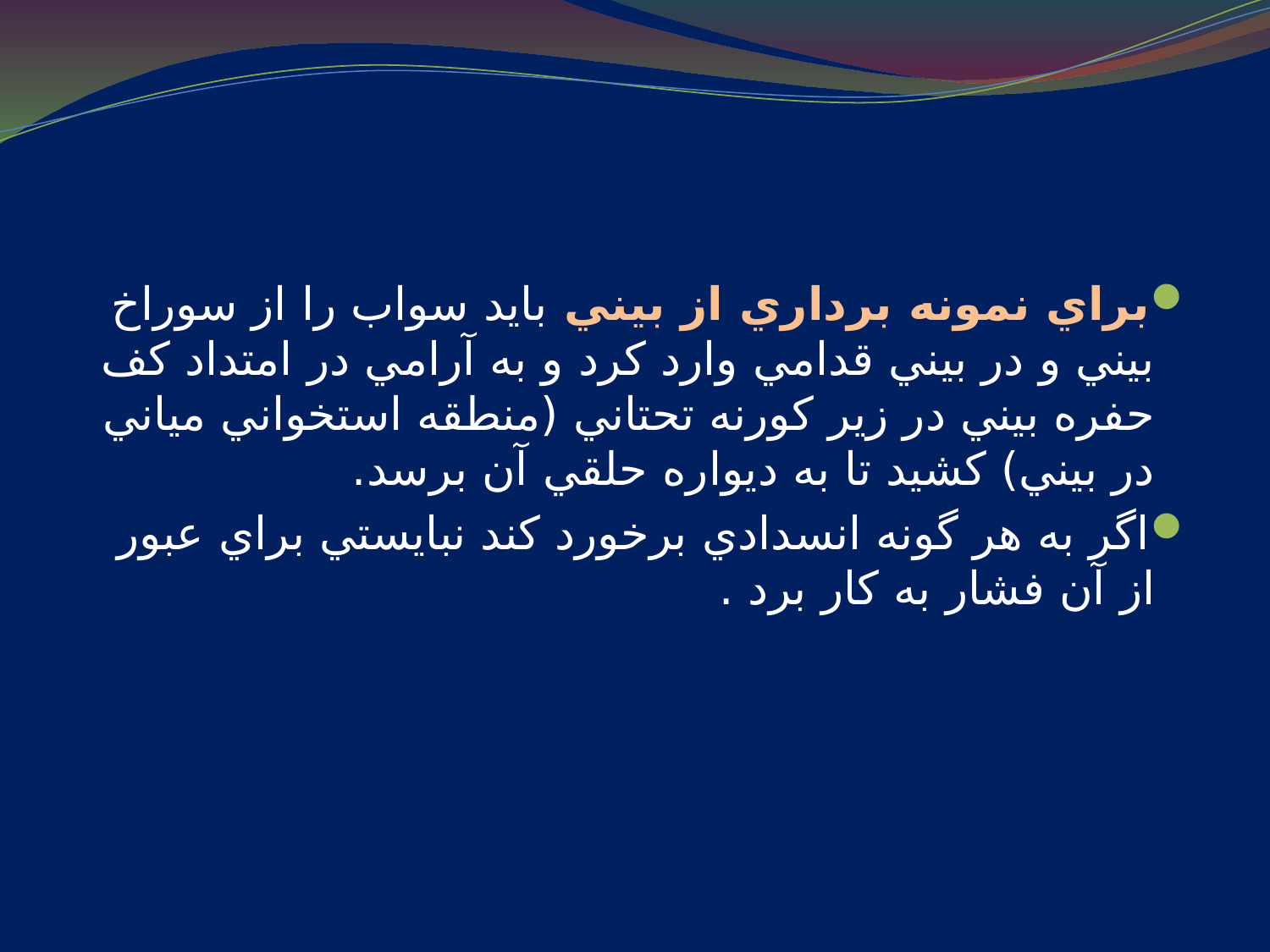

#
براي نمونه برداري از بيني بايد سواب را از سوراخ بيني و در بيني قدامي وارد كرد و به آرامي در امتداد كف حفره بيني در زير كورنه تحتاني (منطقه استخواني مياني در بيني) كشيد تا به ديواره حلقي آن برسد.
اگر به هر گونه انسدادي برخورد كند نبايستي براي عبور از آن فشار به كار برد .